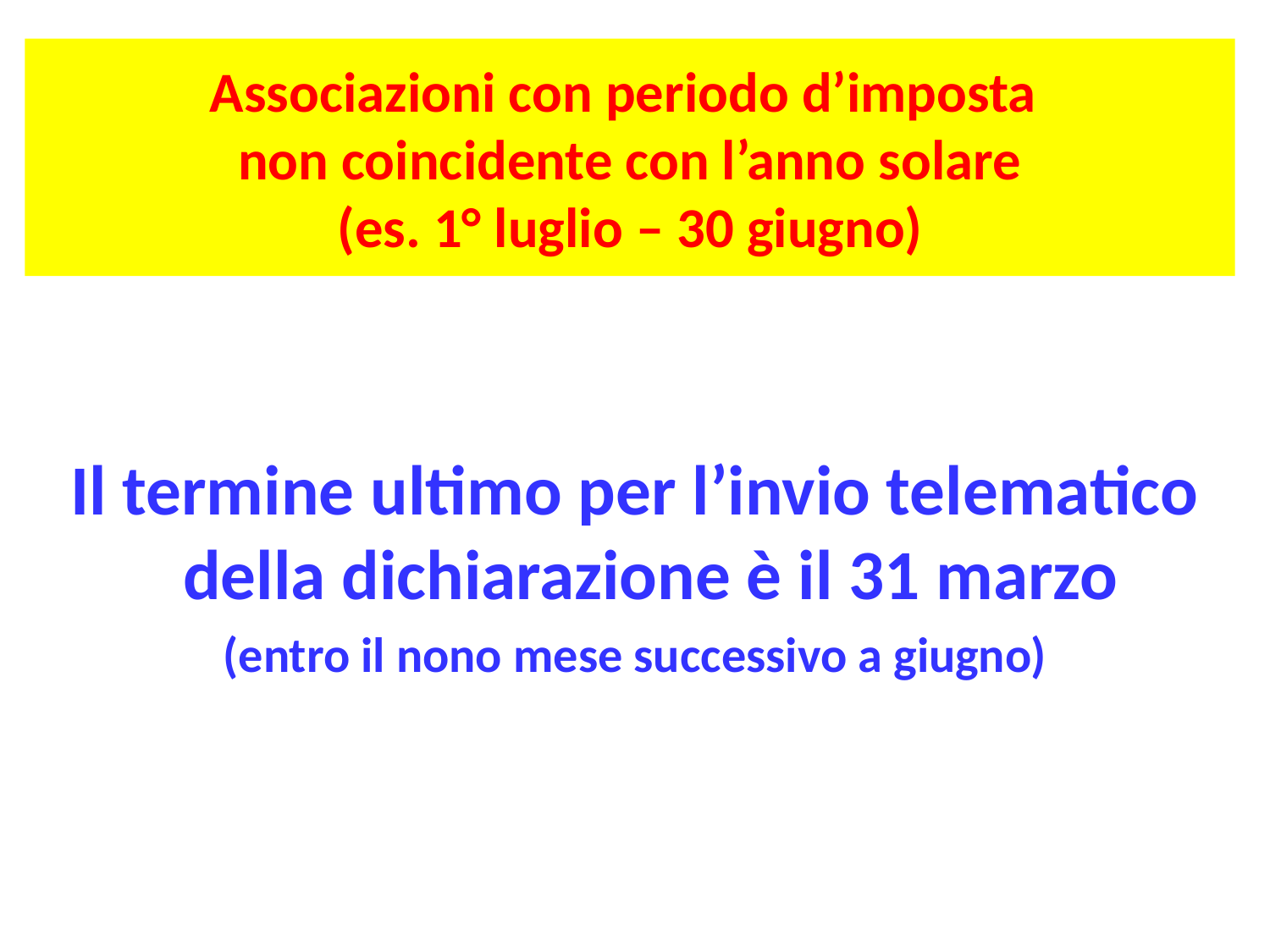

# Associazioni con periodo d’imposta non coincidente con l’anno solare (es. 1° luglio – 30 giugno)

Il termine ultimo per l’invio telematico della dichiarazione è il 31 marzo
(entro il nono mese successivo a giugno)